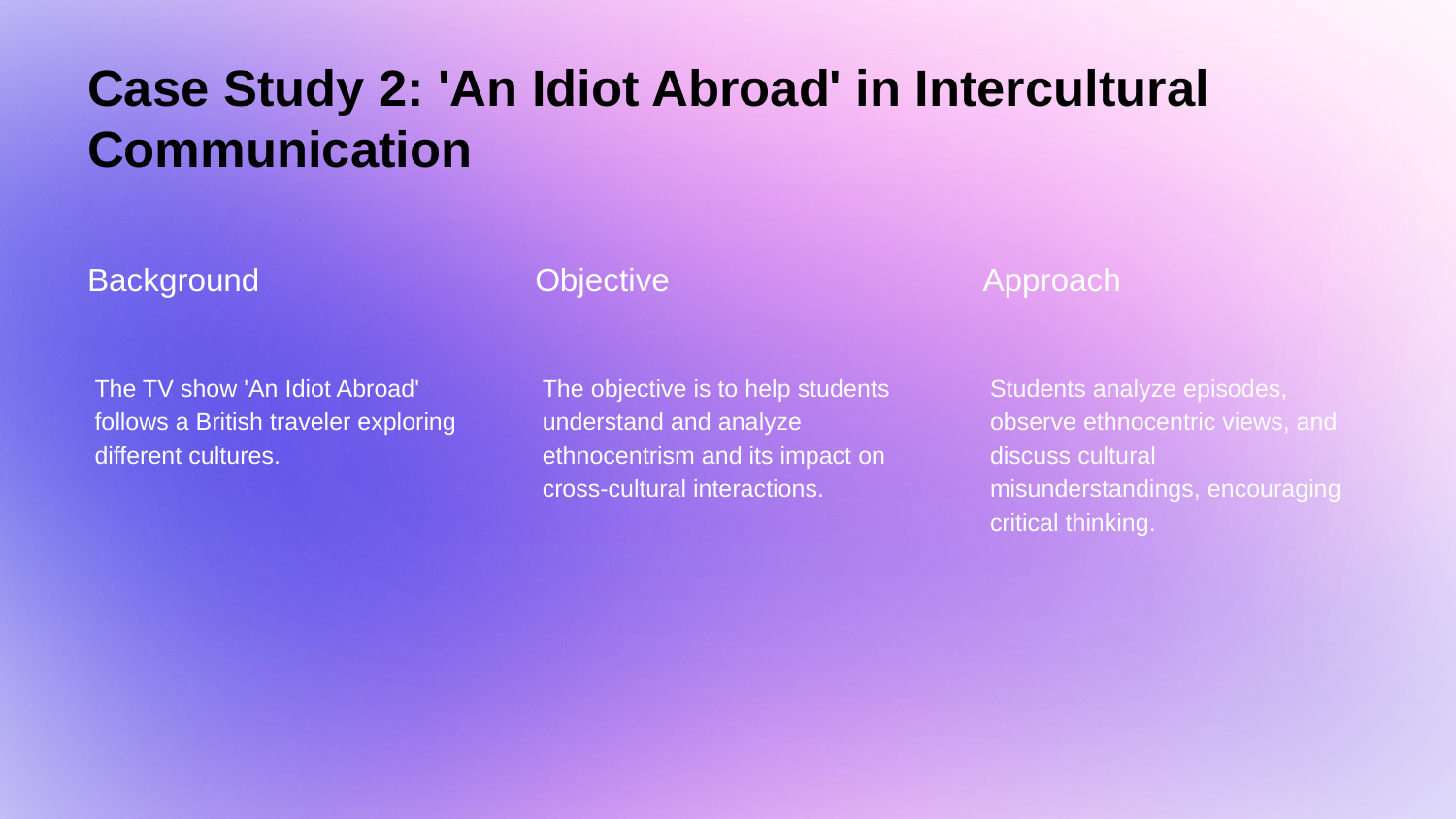

# Case Study 2: 'An Idiot Abroad' in Intercultural Communication
Background
Objective
Approach
The TV show 'An Idiot Abroad' follows a British traveler exploring different cultures.
The objective is to help students understand and analyze ethnocentrism and its impact on cross-cultural interactions.
Students analyze episodes, observe ethnocentric views, and discuss cultural misunderstandings, encouraging critical thinking.